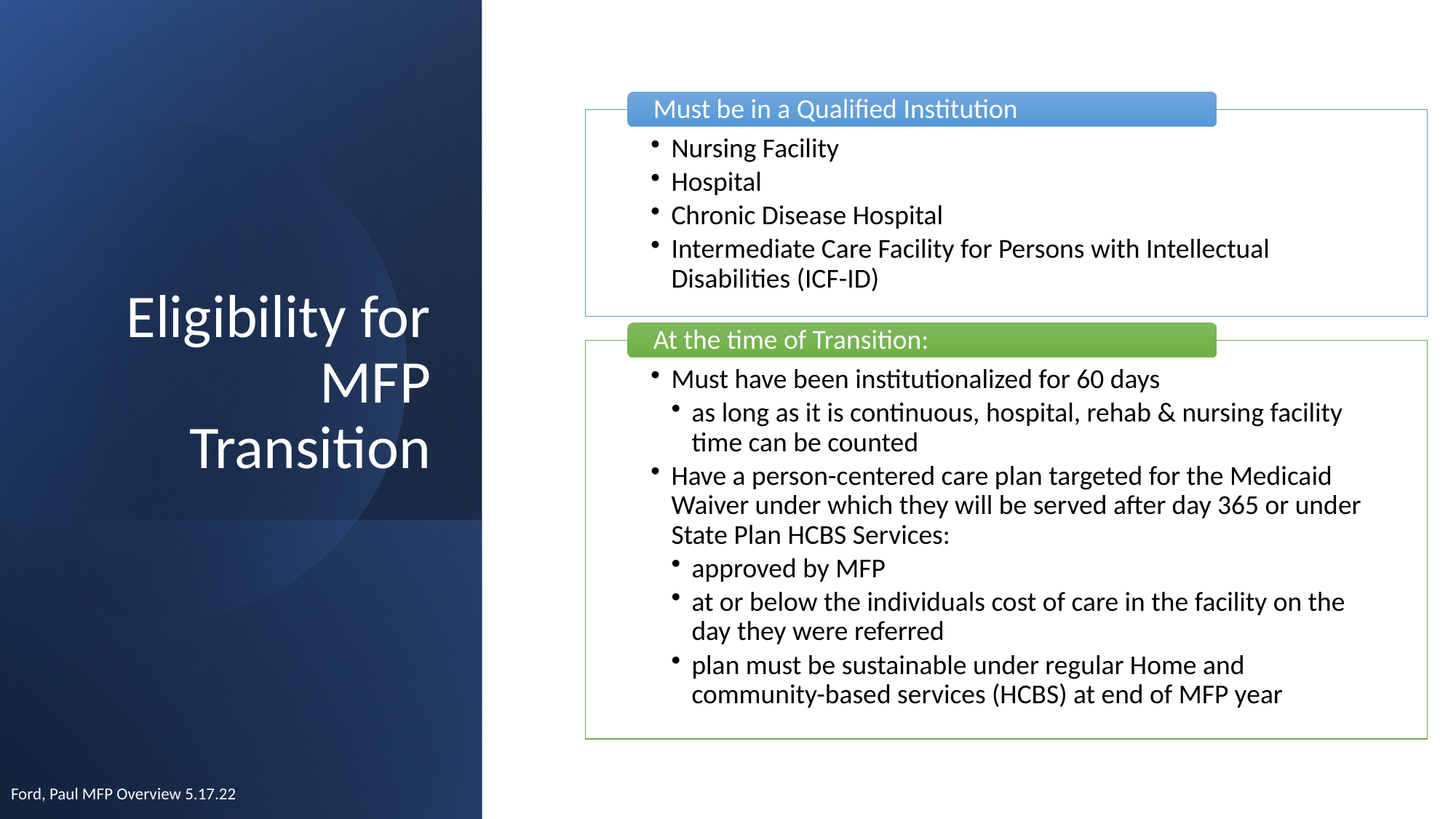

Nursing Facility
Hospital
Chronic Disease Hospital
Intermediate Care Facility for Persons with Intellectual Disabilities (ICF-ID)
Must be in a Qualified Institution
Must have been institutionalized for 60 days
as long as it is continuous, hospital, rehab & nursing facility time can be counted
Have a person-centered care plan targeted for the Medicaid Waiver under which they will be served after day 365 or under State Plan HCBS Services:
approved by MFP
at or below the individuals cost of care in the facility on the day they were referred
plan must be sustainable under regular Home and community-based services (HCBS) at end of MFP year
At the time of Transition:

# Eligibility for MFP Transition

Ford, Paul MFP Overview 5.17.22